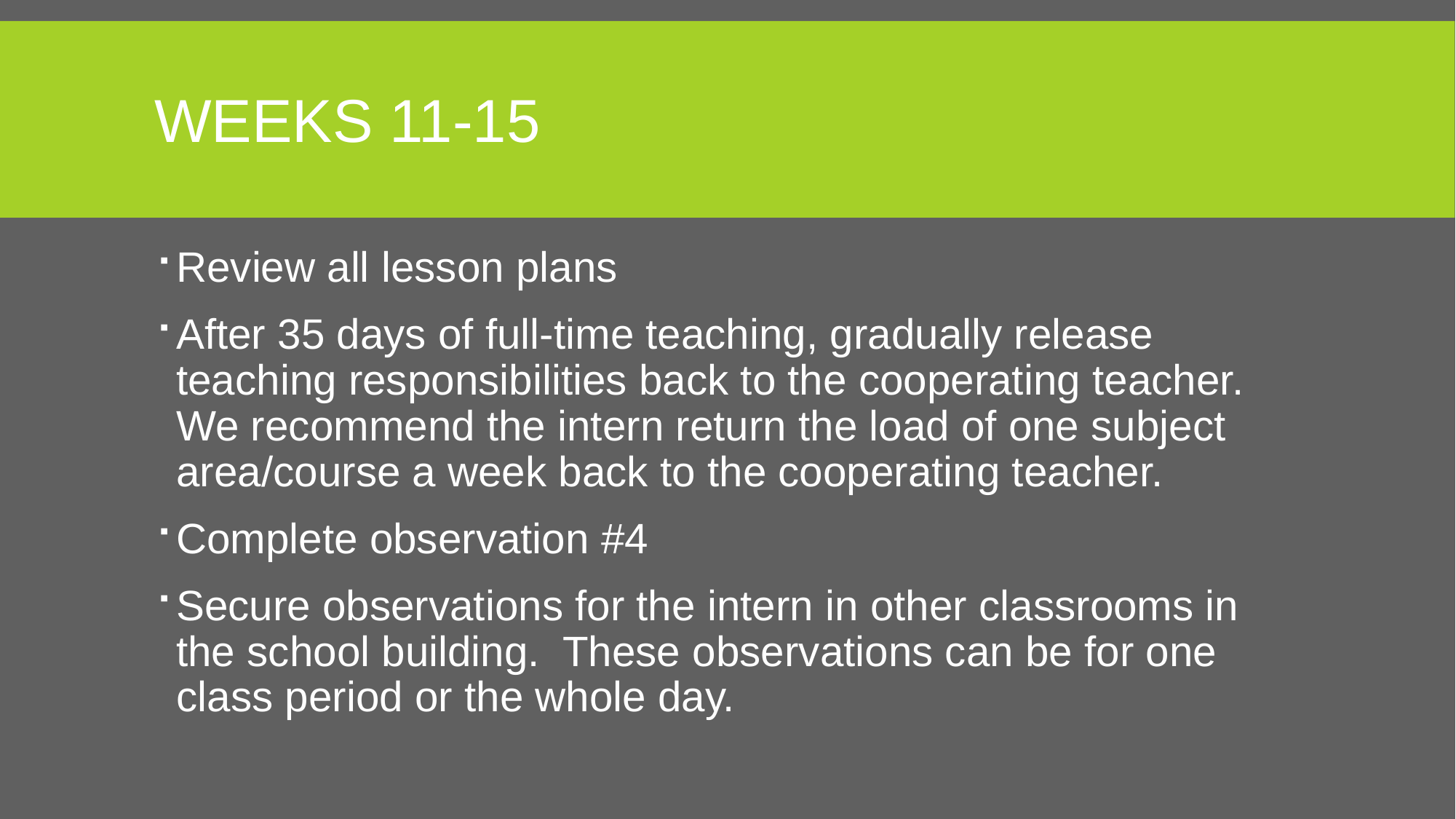

# Weeks 11-15
Review all lesson plans
After 35 days of full-time teaching, gradually release teaching responsibilities back to the cooperating teacher.  We recommend the intern return the load of one subject area/course a week back to the cooperating teacher.
Complete observation #4
Secure observations for the intern in other classrooms in the school building.  These observations can be for one class period or the whole day.